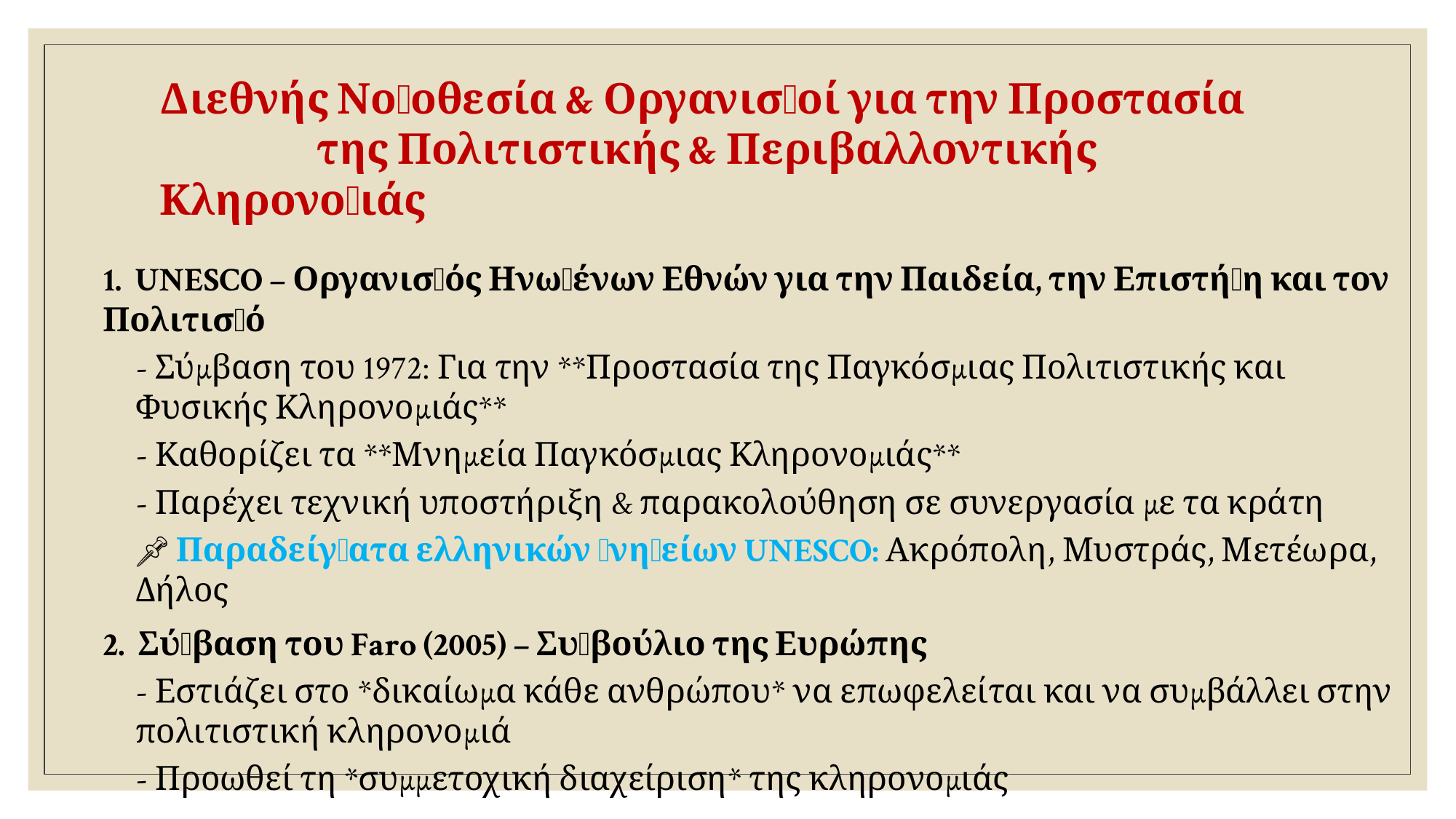

# Διεθνής Νομοθεσία & Οργανισμοί για την Προστασία της Πολιτιστικής & Περιβαλλοντικής Κληρονομιάς

1.  UNESCO – Οργανισμός Ηνωμένων Εθνών για την Παιδεία, την Επιστήμη και τον Πολιτισμό
- Σύμβαση του 1972: Για την **Προστασία της Παγκόσμιας Πολιτιστικής και Φυσικής Κληρονομιάς**
- Καθορίζει τα **Μνημεία Παγκόσμιας Κληρονομιάς**
- Παρέχει τεχνική υποστήριξη & παρακολούθηση σε συνεργασία με τα κράτη
📌 Παραδείγματα ελληνικών μνημείων UNESCO: Ακρόπολη, Μυστράς, Μετέωρα, Δήλος
2.  Σύμβαση του Faro (2005) – Συμβούλιο της Ευρώπης
- Εστιάζει στο *δικαίωμα κάθε ανθρώπου* να επωφελείται και να συμβάλλει στην πολιτιστική κληρονομιά
- Προωθεί τη *συμμετοχική διαχείριση* της κληρονομιάς